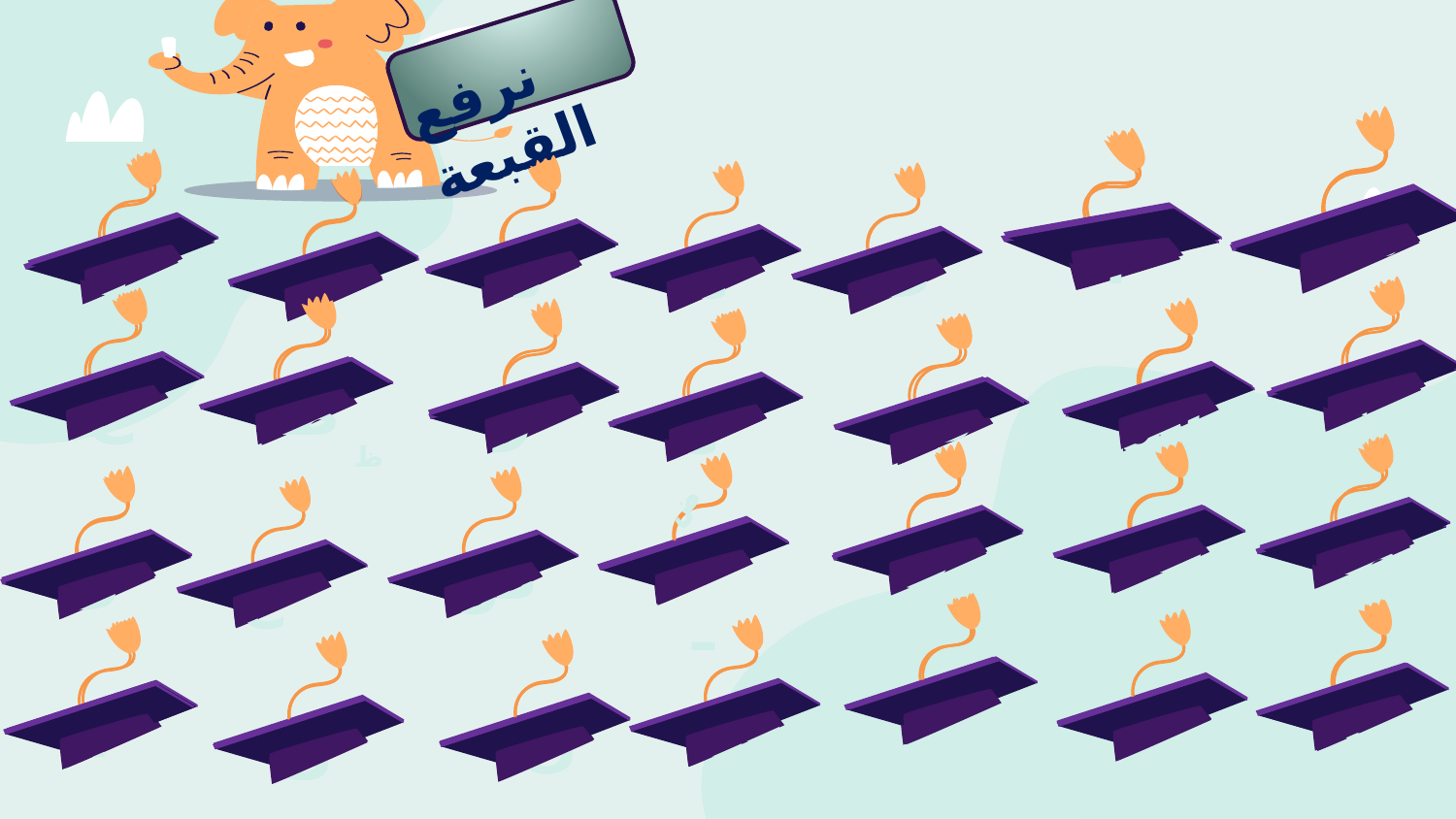

نرفع القبعة

س

ر
ج
أ
د
ذ
ث

ي

غ
ظ
ز
ش
ح
ب
ظ

ض

ض

هـ
ت

ط
ق
و
ص
خ

ن
ع

ف
م
ض
ل
ك